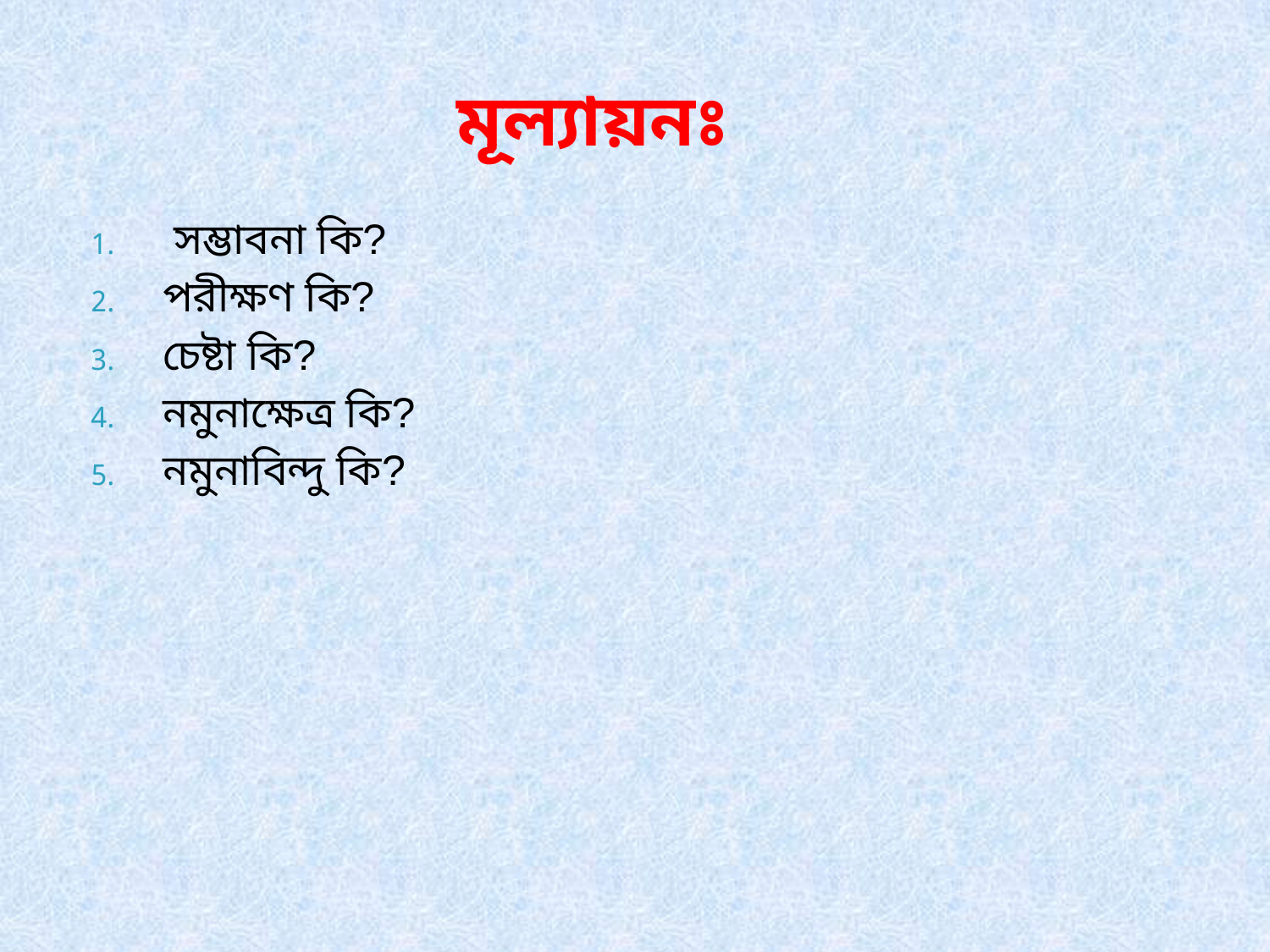

# মূল্যায়নঃ
 সম্ভাবনা কি?
পরীক্ষণ কি?
চেষ্টা কি?
নমুনাক্ষেত্র কি?
নমুনাবিন্দু কি?